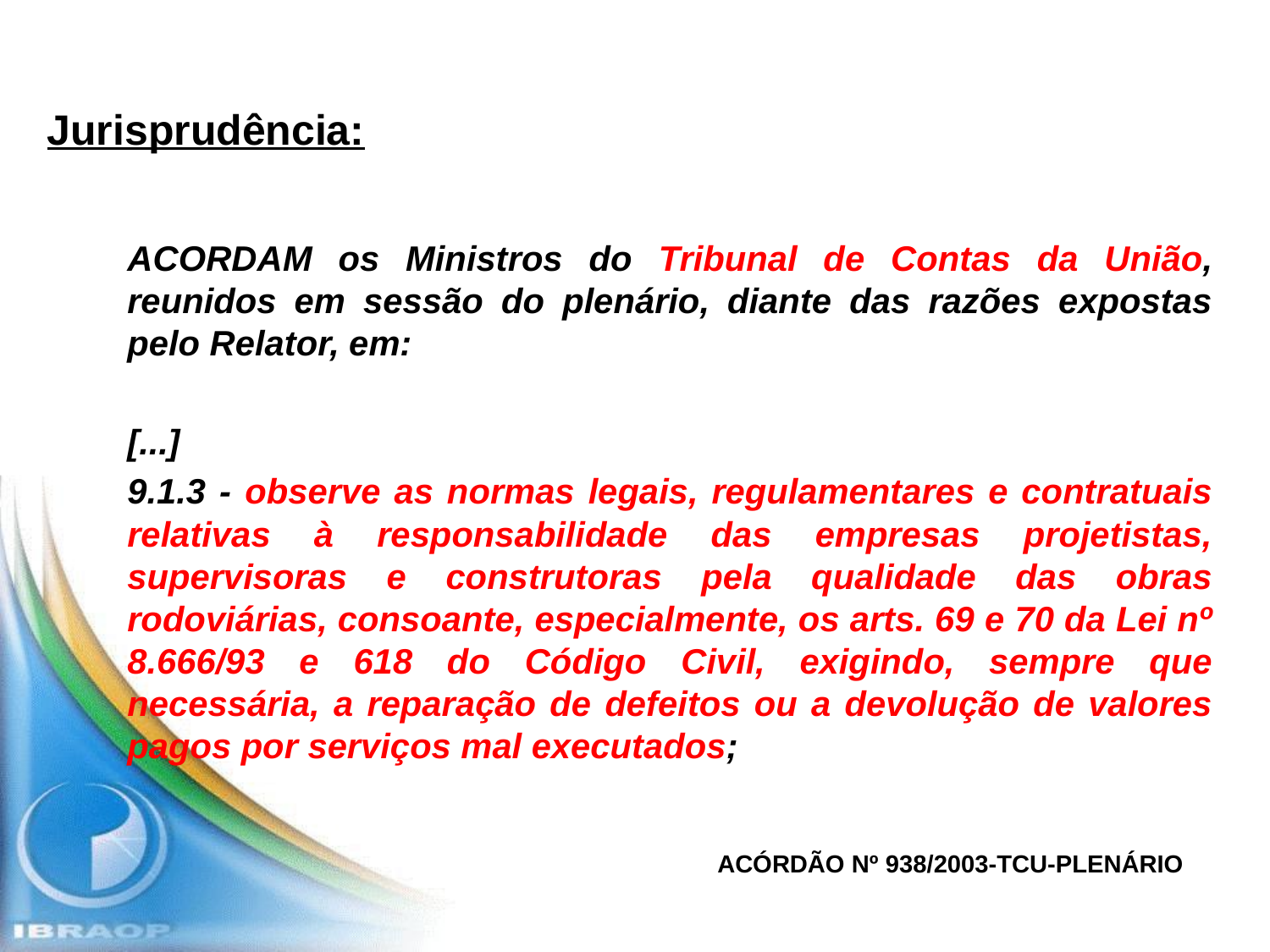

Jurisprudência:
ACORDAM os Ministros do Tribunal de Contas da União, reunidos em sessão do plenário, diante das razões expostas pelo Relator, em:

[...]
9.1.3 - observe as normas legais, regulamentares e contratuais relativas à responsabilidade das empresas projetistas, supervisoras e construtoras pela qualidade das obras rodoviárias, consoante, especialmente, os arts. 69 e 70 da Lei nº 8.666/93 e 618 do Código Civil, exigindo, sempre que necessária, a reparação de defeitos ou a devolução de valores pagos por serviços mal executados;
ACÓRDÃO Nº 938/2003-TCU-PLENÁRIO